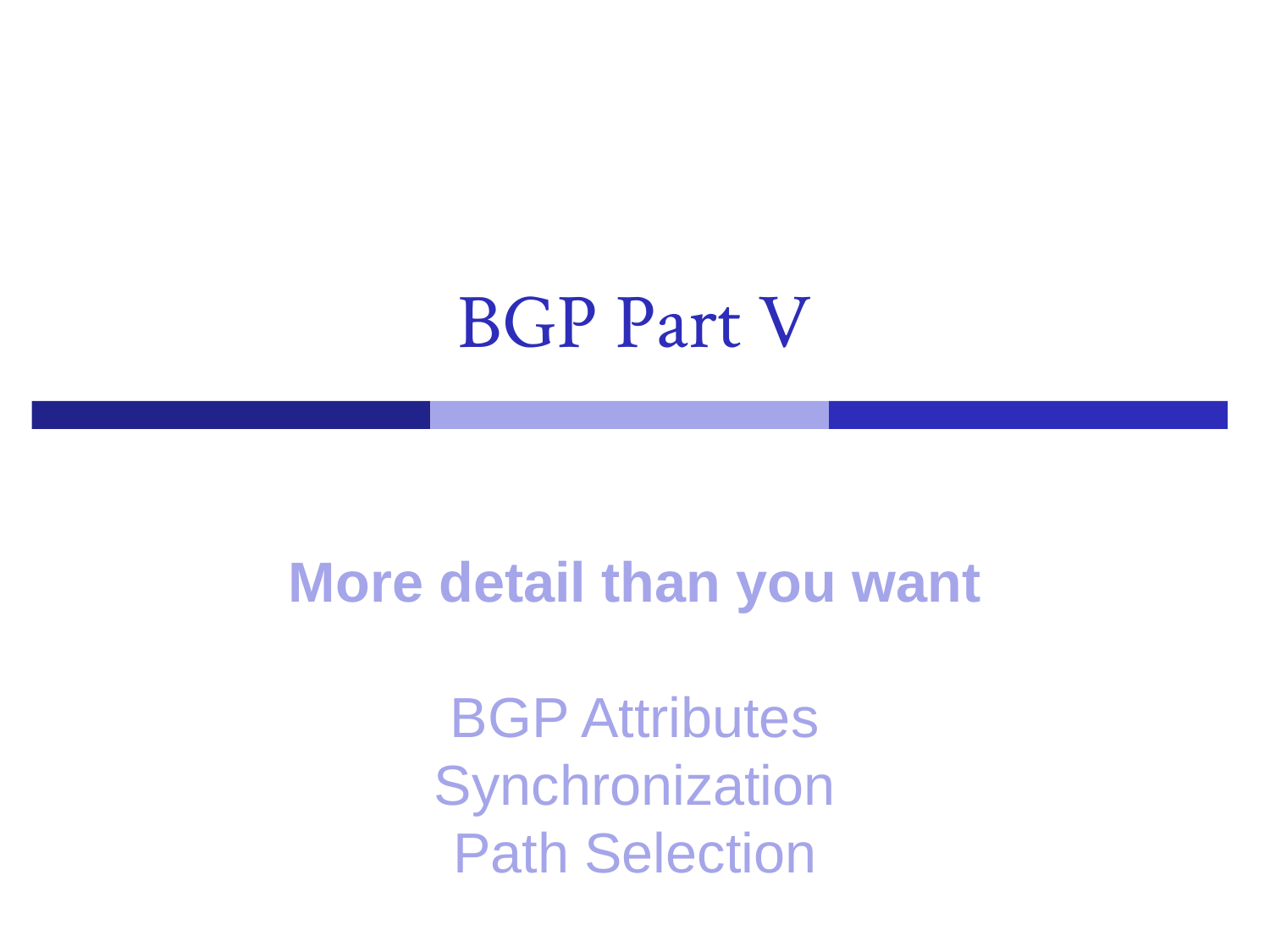

# BGP Part V
More detail than you want

BGP Attributes
Synchronization
Path Selection